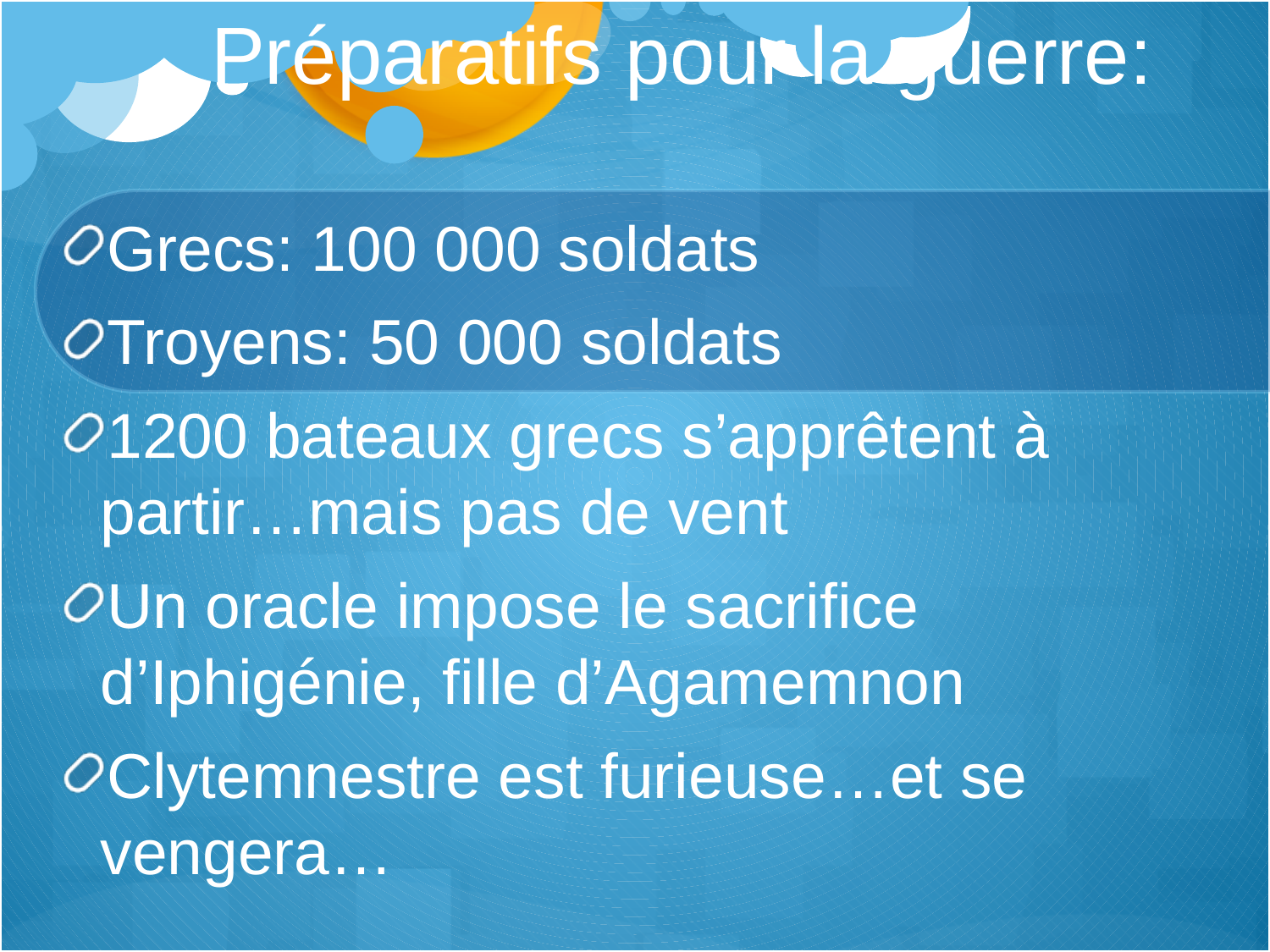

# Préparatifs pour la guerre:
Grecs: 100 000 soldats
Troyens: 50 000 soldats
1200 bateaux grecs s’apprêtent à partir…mais pas de vent
Un oracle impose le sacrifice d’Iphigénie, fille d’Agamemnon
Clytemnestre est furieuse…et se vengera…